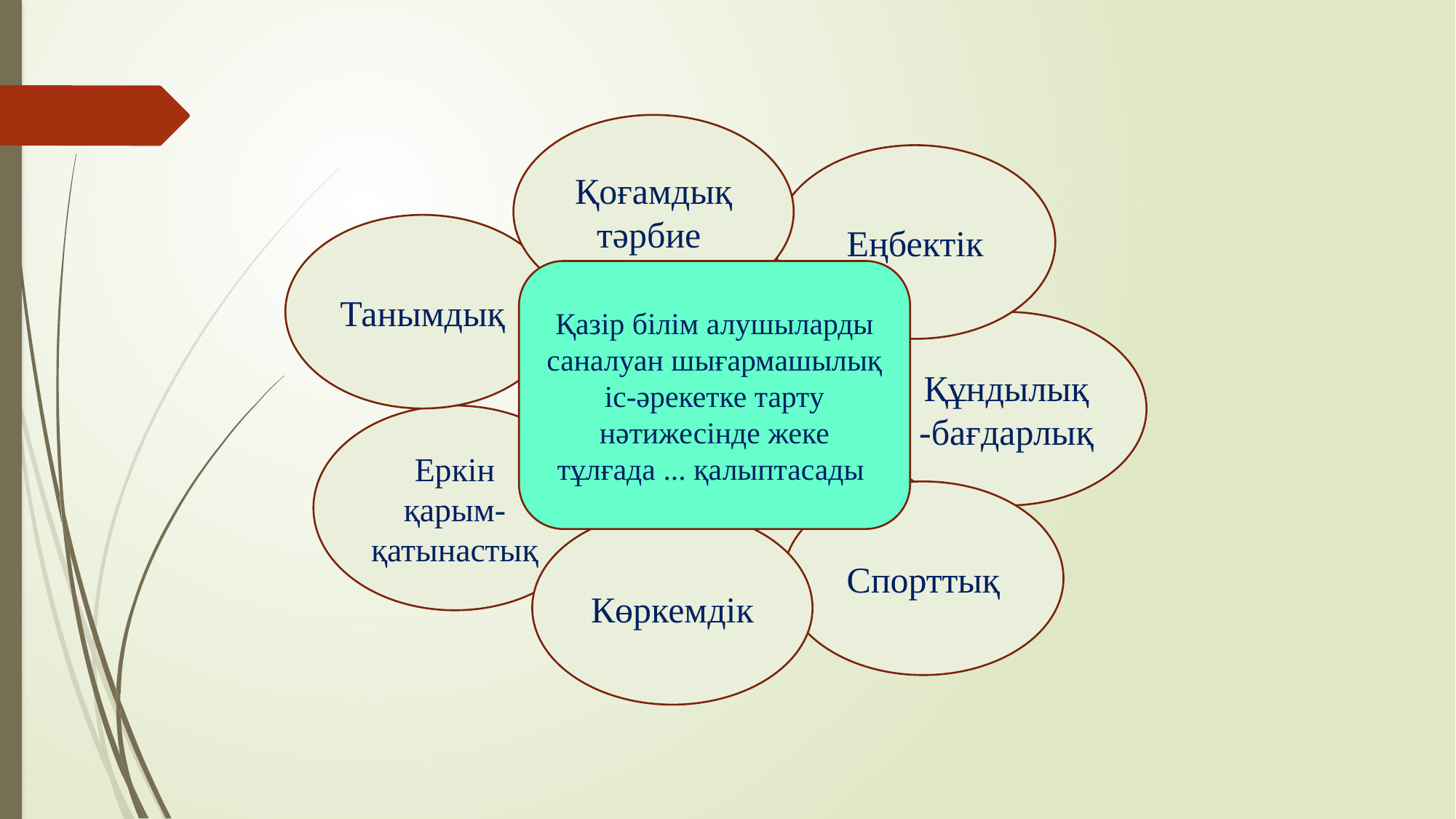

Қоғамдық тәрбие
Еңбектік
Танымдық
Қазір білім алушыларды саналуан шығармашылық іс-әрекетке тарту нәтижесінде жеке тұлғада ... қалыптасады
Құндылық-бағдарлық
Еркін қарым-қатынастық
Спорттық
Көркемдік